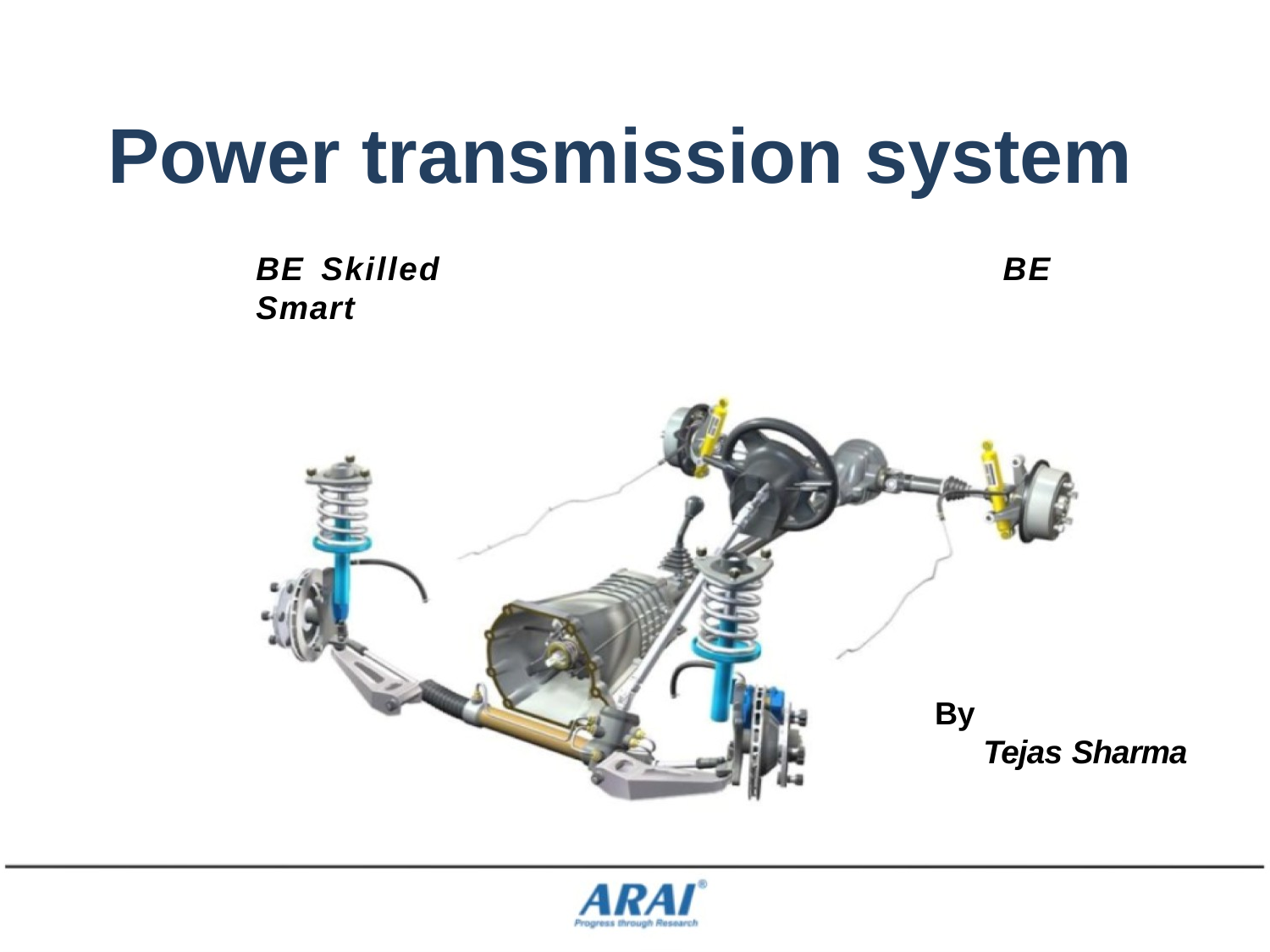

# Power transmission system
BE  Skilled	BE
Smart

By
Tejas Sharma